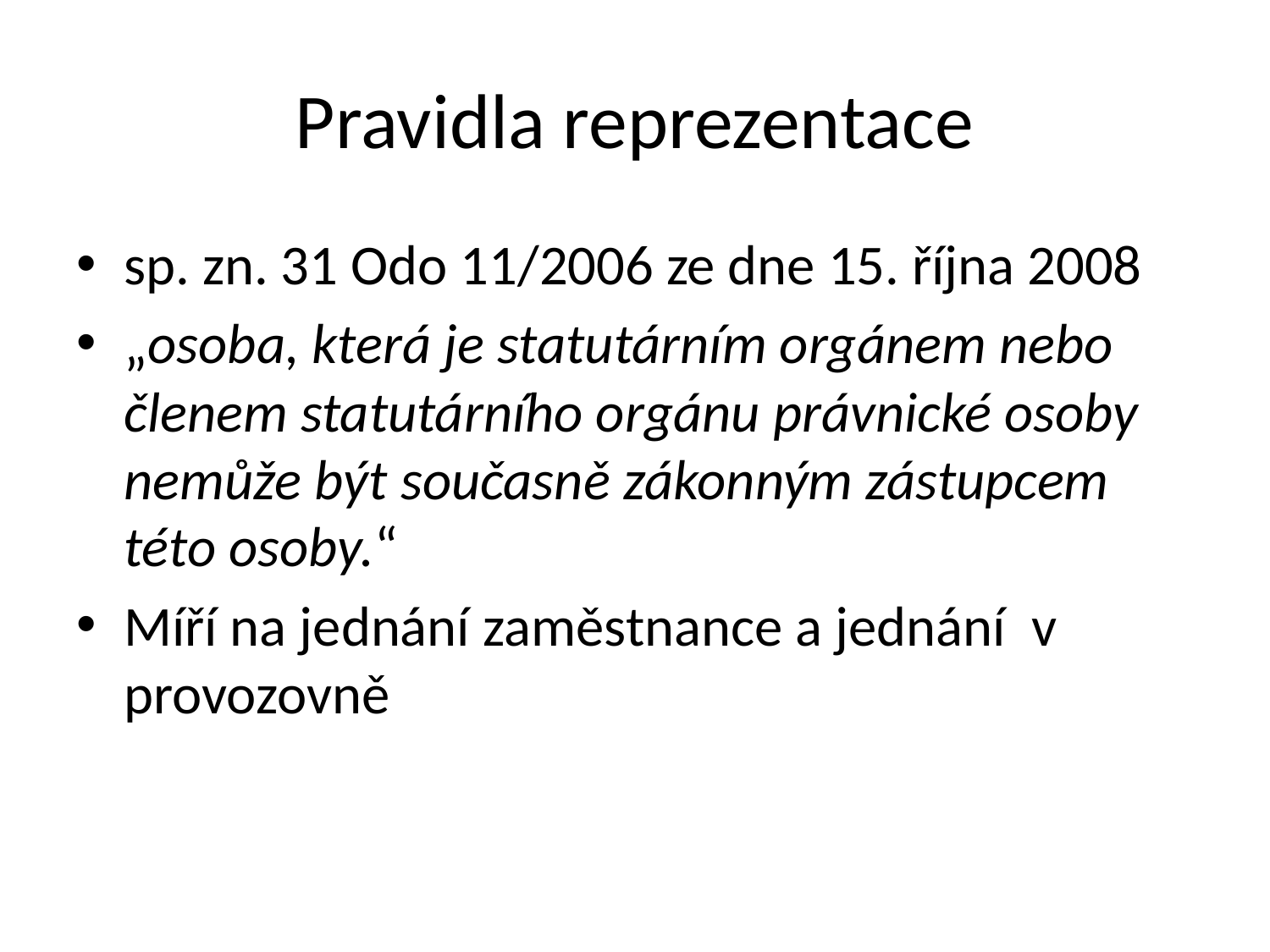

# Pravidla reprezentace
sp. zn. 31 Odo 11/2006 ze dne 15. října 2008
„osoba, která je statutárním orgánem nebo členem statutárního orgánu právnické osoby nemůže být současně zákonným zástupcem této osoby.“
Míří na jednání zaměstnance a jednání  v provozovně